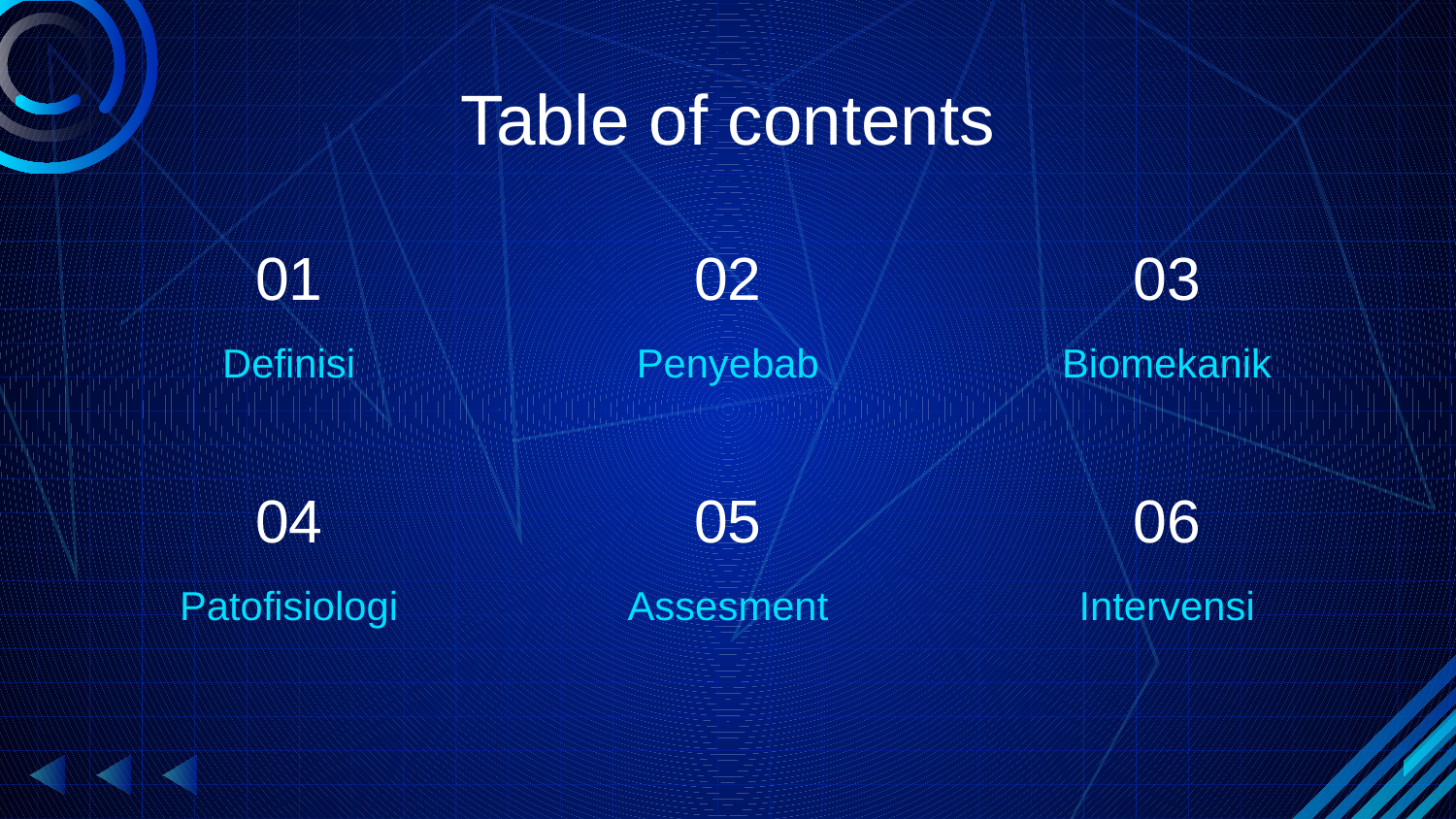

Table of contents
01
02
03
# Definisi
Penyebab
Biomekanik
04
05
06
Patofisiologi
Assesment
Intervensi